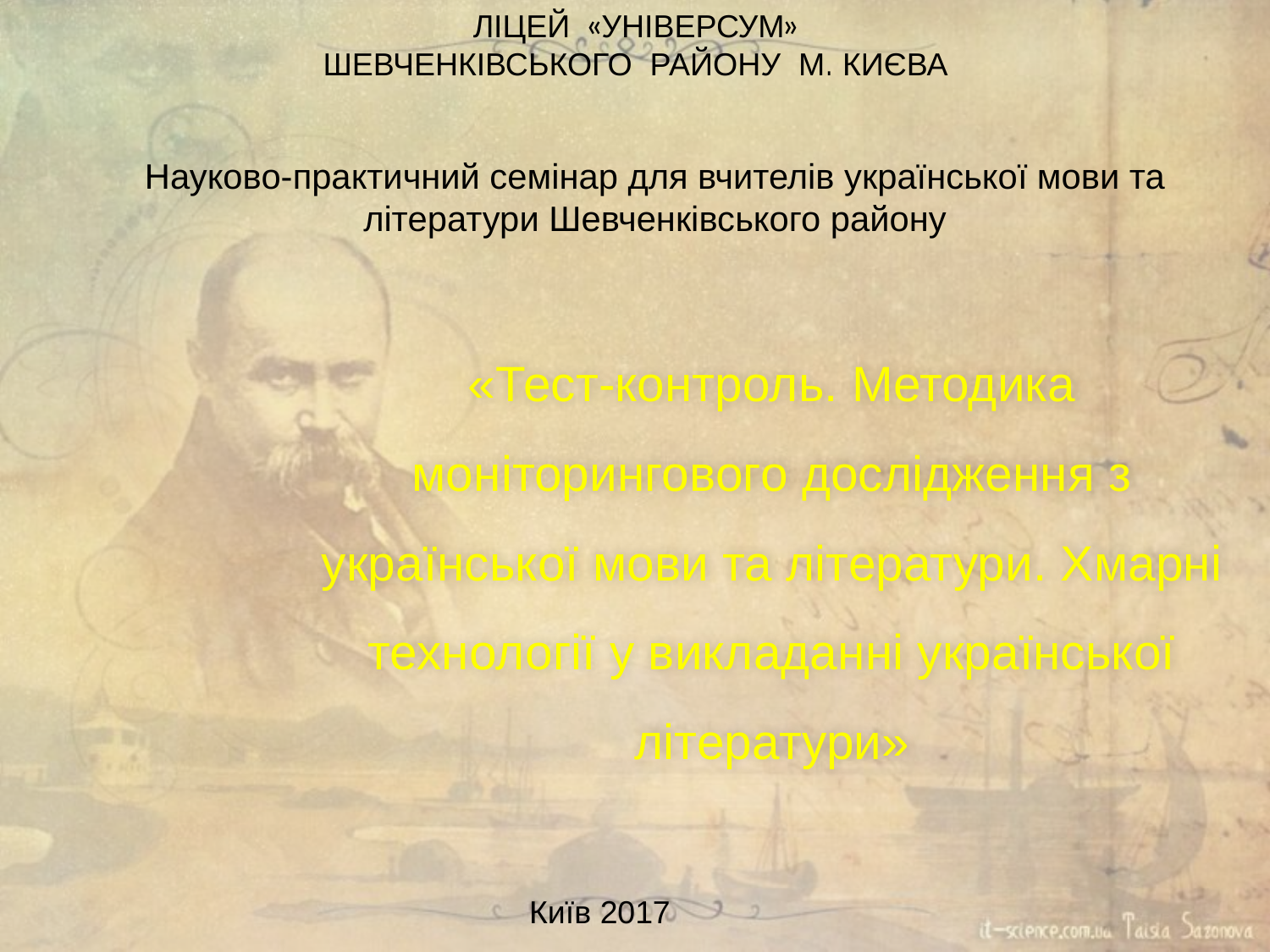

ЛІЦЕЙ  «УНІВЕРСУМ»
ШЕВЧЕНКІВСЬКОГО  РАЙОНУ  М. КИЄВА

# Науково-практичний семінар для вчителів української мови та літератури Шевченківського району
«Тест-контроль. Методика моніторингового дослідження з української мови та літератури. Хмарні технології у викладанні української літератури»
Київ 2017